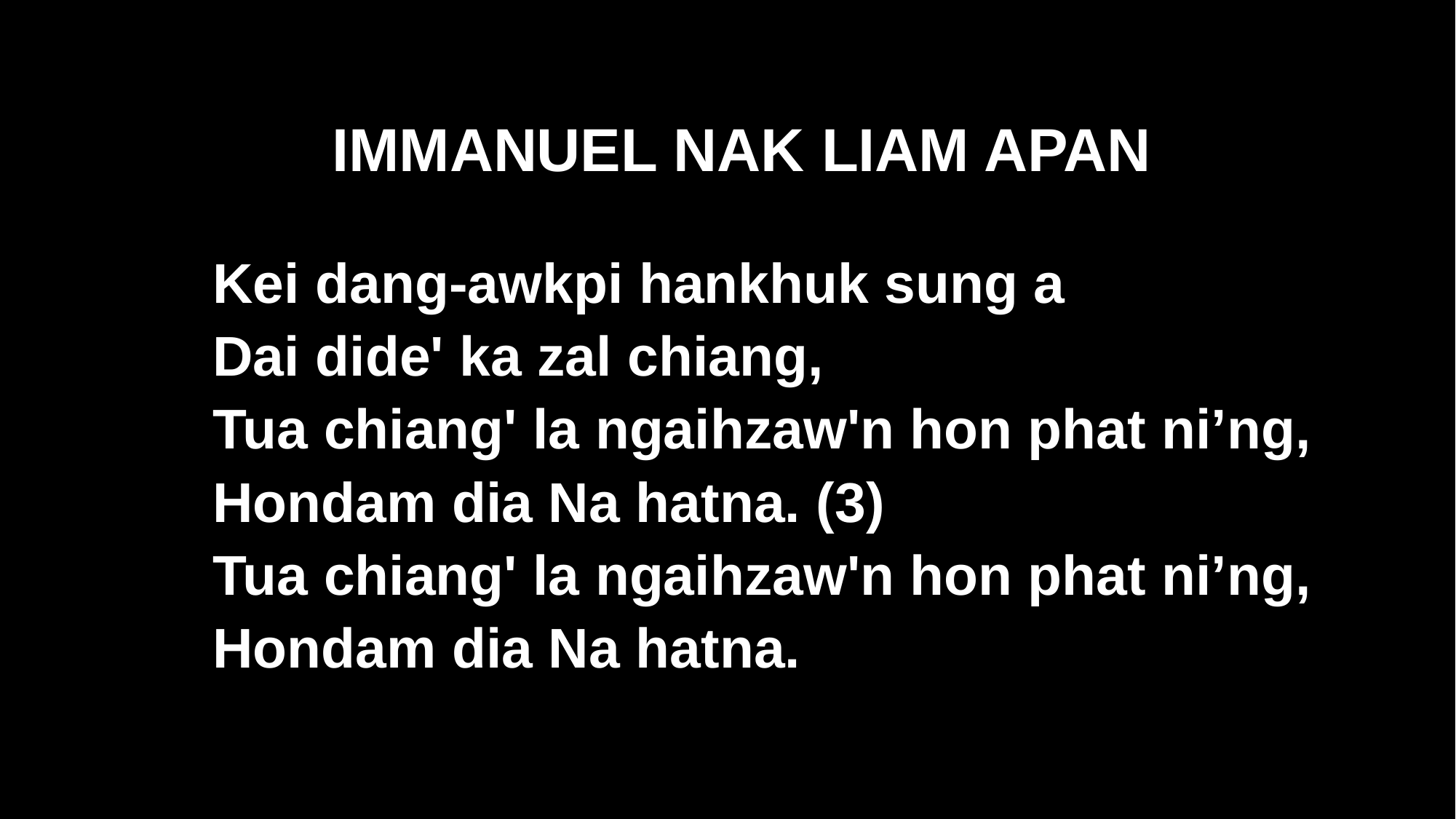

IMMANUEL NAK LIAM APAN

Kei dang-awkpi hankhuk sung a
Dai dide' ka zal chiang,
Tua chiang' la ngaihzaw'n hon phat ni’ng,
Hondam dia Na hatna. (3)
Tua chiang' la ngaihzaw'n hon phat ni’ng,
Hondam dia Na hatna.